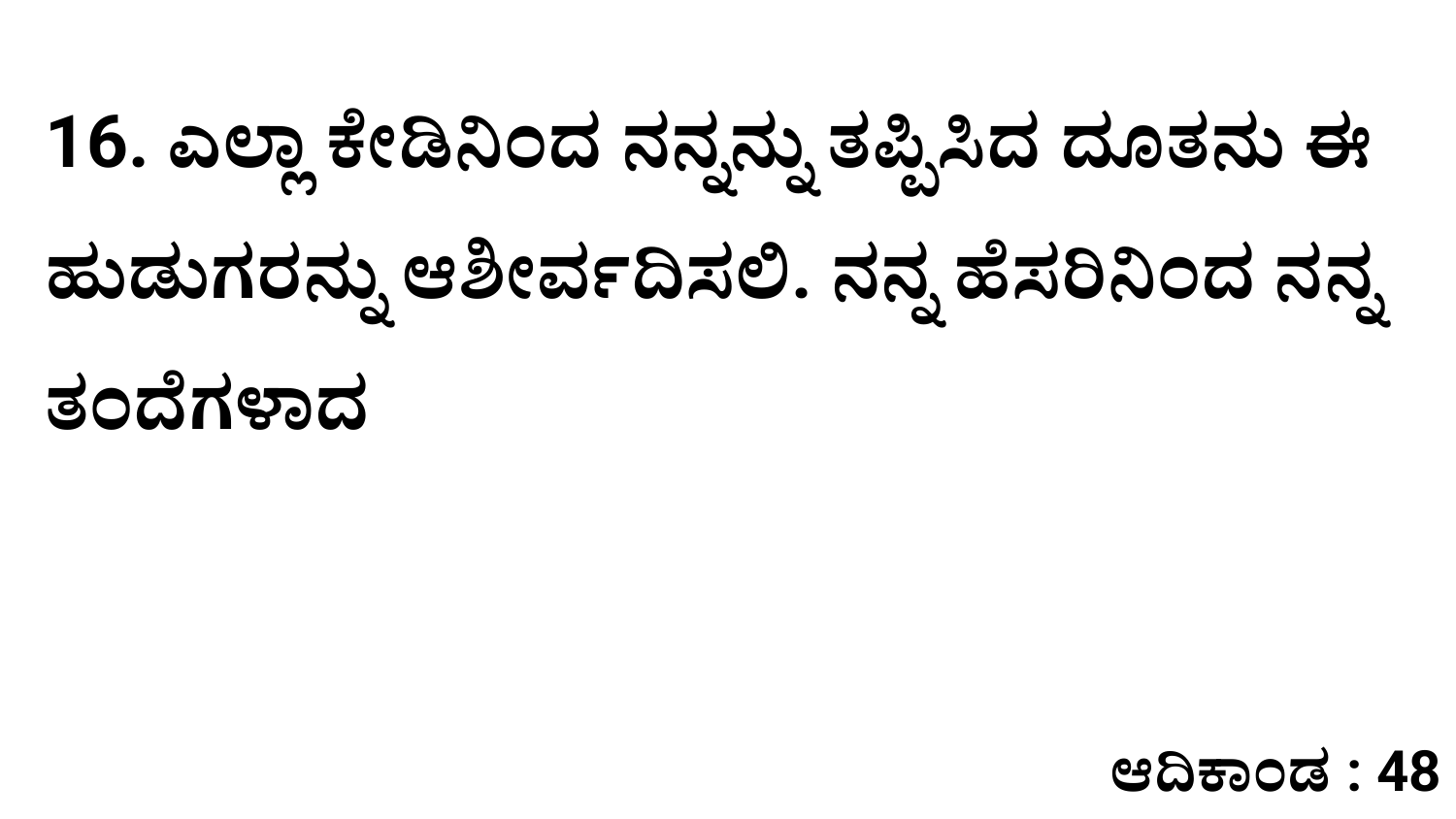

16. ಎಲ್ಲಾ ಕೇಡಿನಿಂದ ನನ್ನನ್ನು ತಪ್ಪಿಸಿದ ದೂತನು ಈ ಹುಡುಗರನ್ನು ಆಶೀರ್ವದಿಸಲಿ. ನನ್ನ ಹೆಸರಿನಿಂದ ನನ್ನ ತಂದೆಗಳಾದ
ಆದಿಕಾಂಡ : 48